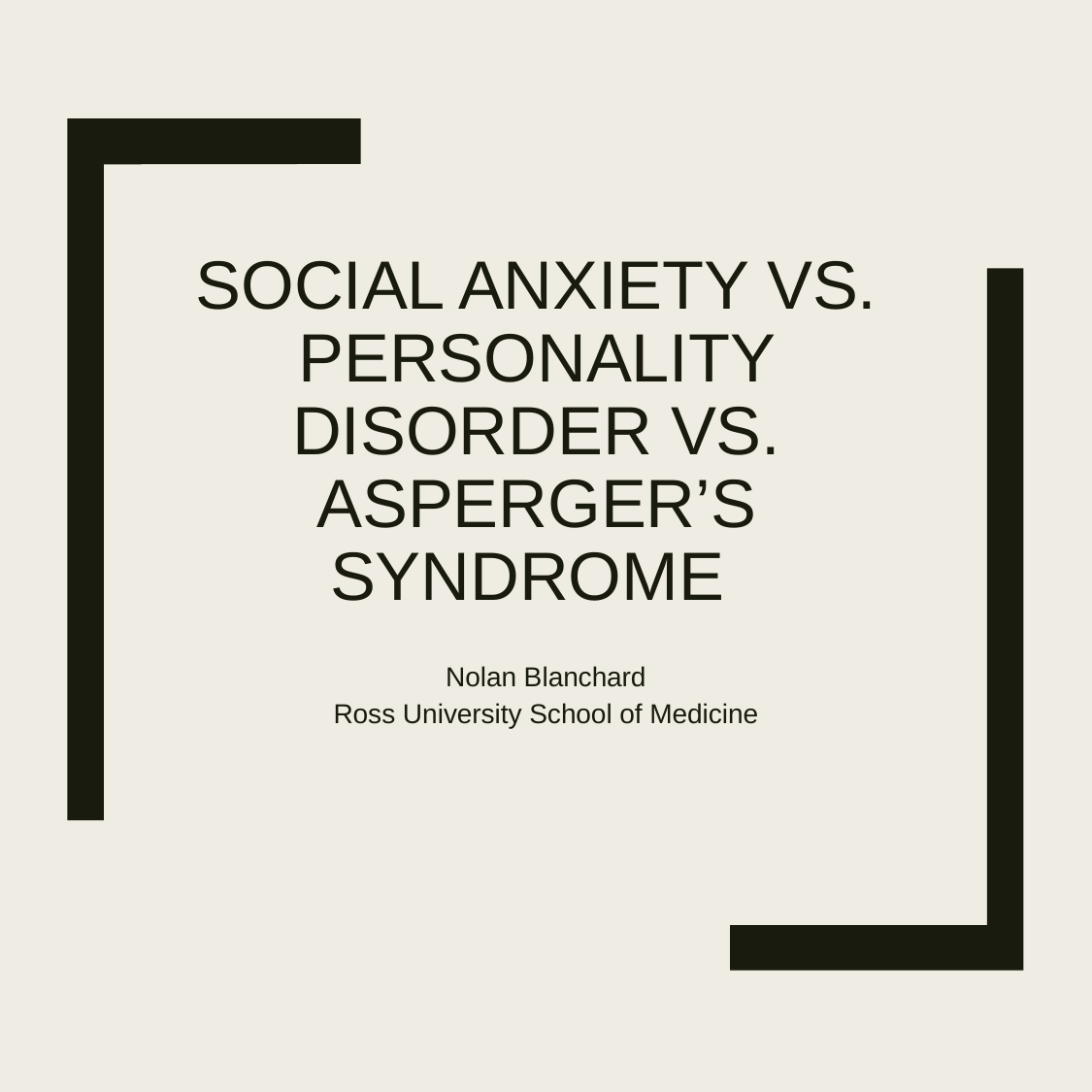

# Social anxiety vs. Personality Disorder Vs. AsPerger’s Syndrome
 Nolan Blanchard
Ross University School of Medicine